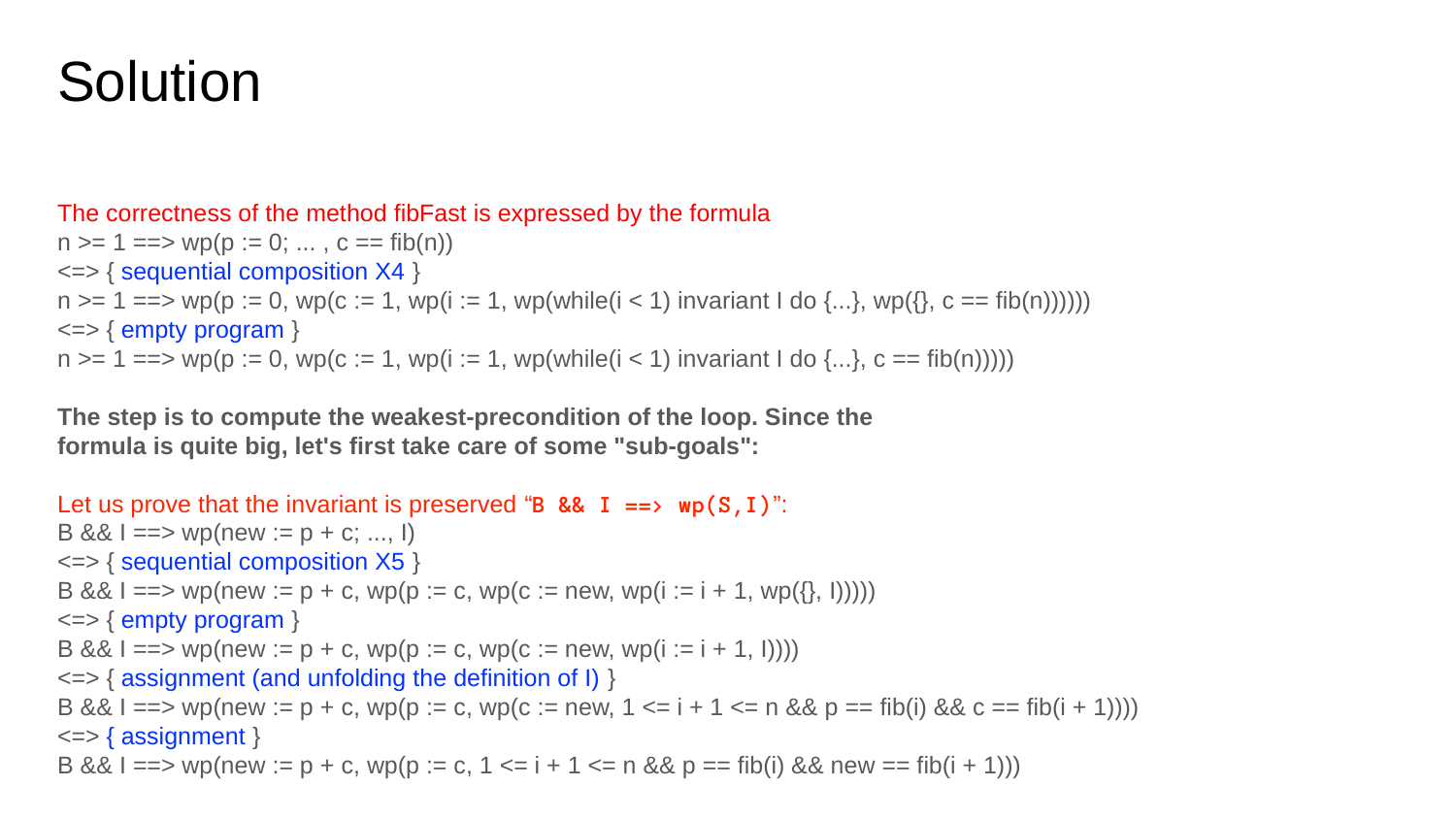

# Solution

The correctness of the method fibFast is expressed by the formula
n >= 1 ==> wp(p := 0; ... , c == fib(n))
<=> { sequential composition X4 }
n >= 1 ==> wp(p := 0, wp(c := 1, wp(i := 1, wp(while(i < 1) invariant I do {...}, wp({}, c == fib(n))))))
<=> { empty program }
n >= 1 ==> wp(p := 0, wp(c := 1, wp(i := 1, wp(while(i < 1) invariant I do {...}, c == fib(n)))))

The step is to compute the weakest-precondition of the loop. Since the
formula is quite big, let's first take care of some "sub-goals":

Let us prove that the invariant is preserved “B && I ==> wp(S,I)”:
B && I ==> wp(new := p + c; ..., I)
<=> { sequential composition X5 }
B && I ==> wp(new := p + c, wp(p := c, wp(c := new, wp(i := i + 1, wp({}, I)))))
<=> { empty program }
B && I ==> wp(new := p + c, wp(p := c, wp(c := new, wp(i := i + 1, I))))
<=> { assignment (and unfolding the definition of I) }
B && I ==> wp(new := p + c, wp(p := c, wp(c := new, 1 <= i + 1 <= n && p == fib(i) && c == fib(i + 1))))
<=> { assignment }
B && I ==> wp(new := p + c, wp(p := c, 1 <= i + 1 <= n && p == fib(i) && new == fib(i + 1)))